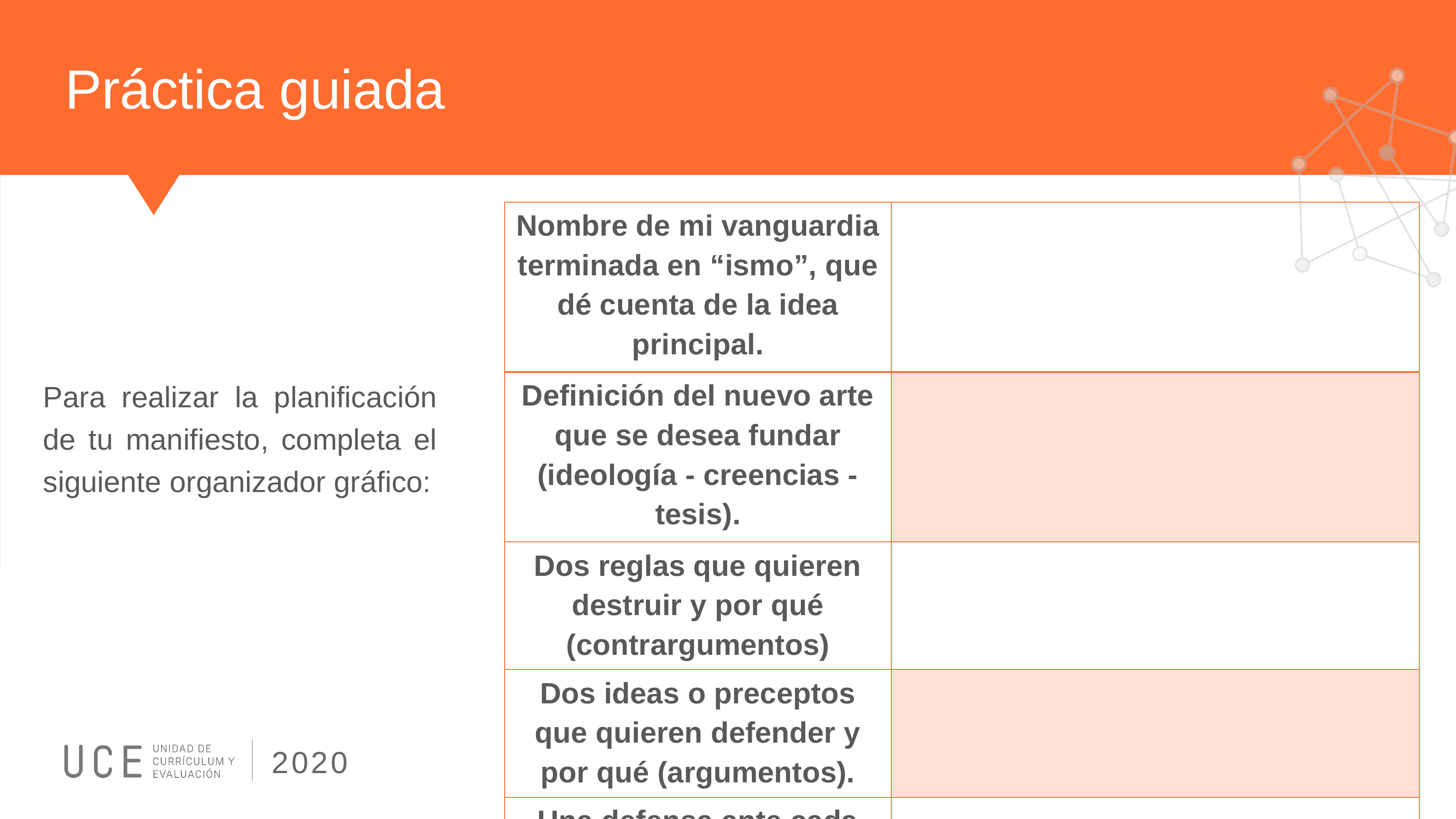

# Práctica guiada
| Nombre de mi vanguardia terminada en “ismo”, que dé cuenta de la idea principal. |  |
| --- | --- |
| Definición del nuevo arte que se desea fundar (ideología - creencias - tesis). |  |
| Dos reglas que quieren destruir y por qué (contrargumentos) |  |
| Dos ideas o preceptos que quieren defender y por qué (argumentos). |  |
| Una defensa ante cada posible detracción (refutación). |  |
Para realizar la planificación de tu manifiesto, completa el siguiente organizador gráfico: